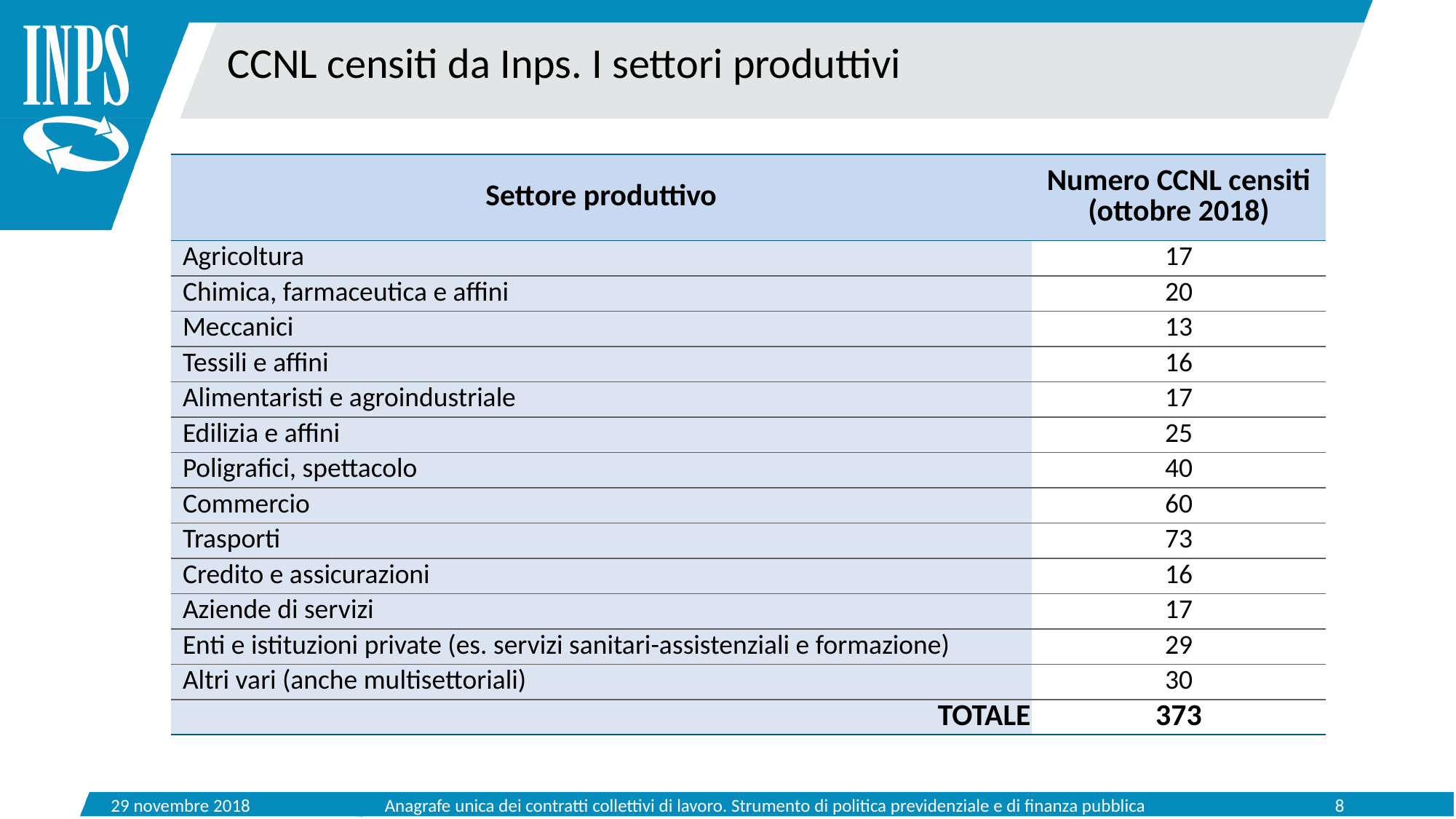

CCNL censiti da Inps. I settori produttivi
| Settore produttivo | Numero CCNL censiti (ottobre 2018) |
| --- | --- |
| Agricoltura | 17 |
| Chimica, farmaceutica e affini | 20 |
| Meccanici | 13 |
| Tessili e affini | 16 |
| Alimentaristi e agroindustriale | 17 |
| Edilizia e affini | 25 |
| Poligrafici, spettacolo | 40 |
| Commercio | 60 |
| Trasporti | 73 |
| Credito e assicurazioni | 16 |
| Aziende di servizi | 17 |
| Enti e istituzioni private (es. servizi sanitari-assistenziali e formazione) | 29 |
| Altri vari (anche multisettoriali) | 30 |
| TOTALE | 373 |
29 novembre 2018
Anagrafe unica dei contratti collettivi di lavoro. Strumento di politica previdenziale e di finanza pubblica
8